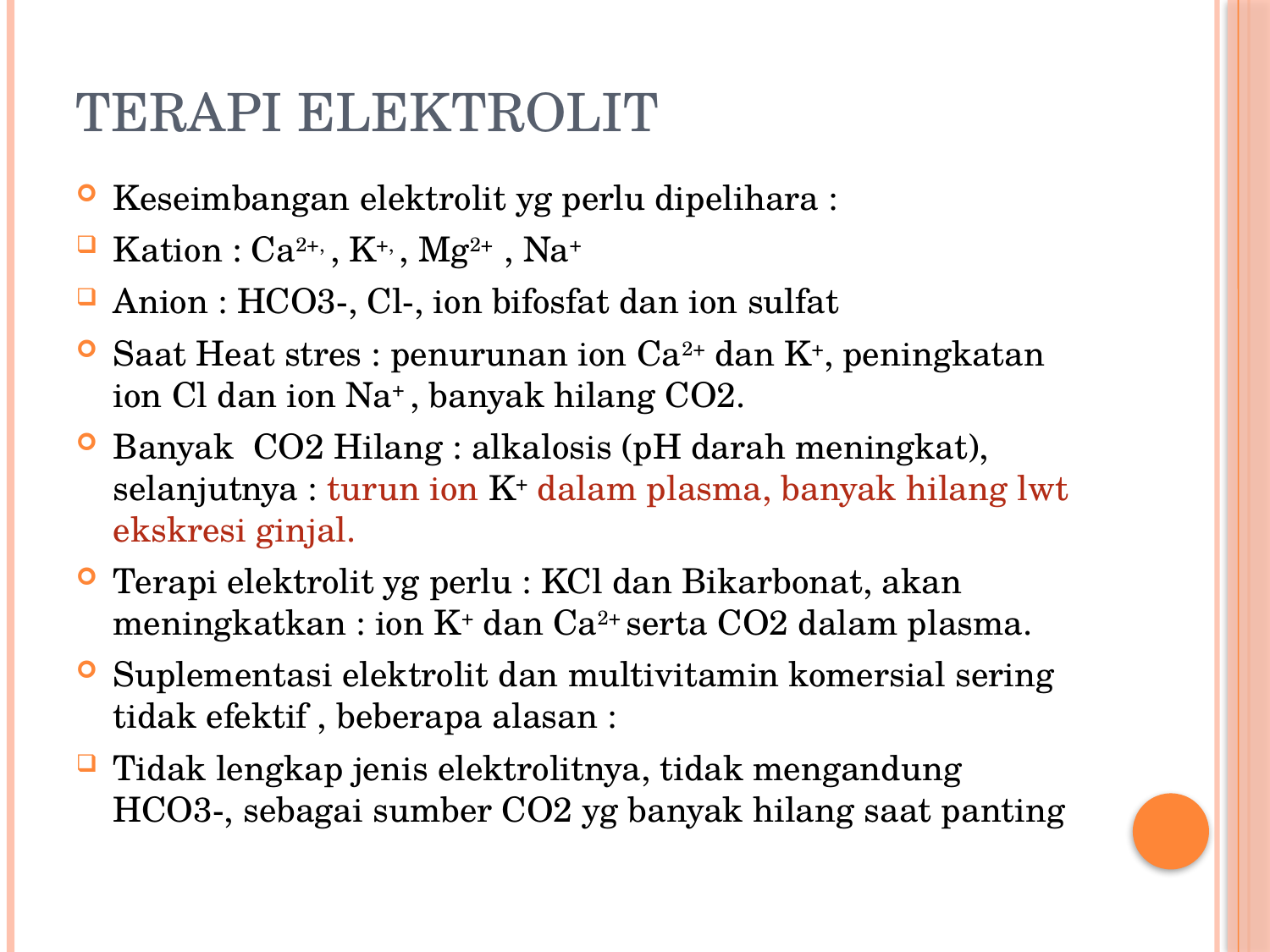

# Terapi ELEKTROLIT
Keseimbangan elektrolit yg perlu dipelihara :
Kation : Ca2+, , K+, , Mg2+  , Na+
Anion : HCO3-, Cl-, ion bifosfat dan ion sulfat
Saat Heat stres : penurunan ion Ca2+ dan K+, peningkatan ion Cl dan ion Na+ , banyak hilang CO2.
Banyak  CO2 Hilang : alkalosis (pH darah meningkat), selanjutnya : turun ion K+ dalam plasma, banyak hilang lwt ekskresi ginjal.
Terapi elektrolit yg perlu : KCl dan Bikarbonat, akan meningkatkan : ion K+ dan Ca2+ serta CO2 dalam plasma.
Suplementasi elektrolit dan multivitamin komersial sering tidak efektif , beberapa alasan :
Tidak lengkap jenis elektrolitnya, tidak mengandung HCO3-, sebagai sumber CO2 yg banyak hilang saat panting